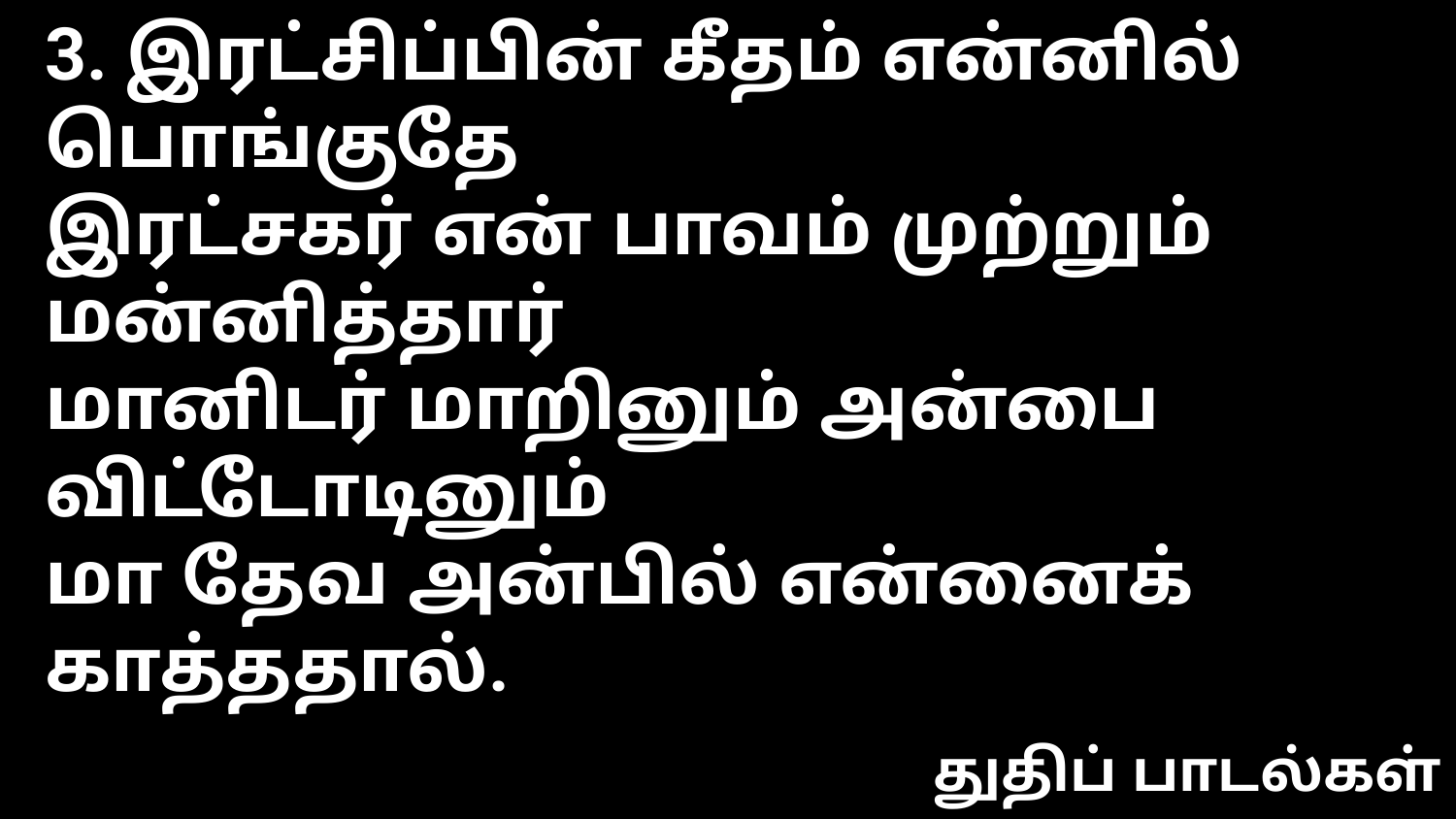

3. இரட்சிப்பின் கீதம் என்னில் பொங்குதே
இரட்சகர் என் பாவம் முற்றும் மன்னித்தார்
மானிடர் மாறினும் அன்பை விட்டோடினும்
மா தேவ அன்பில் என்னைக் காத்ததால்.

துதிப் பாடல்கள்